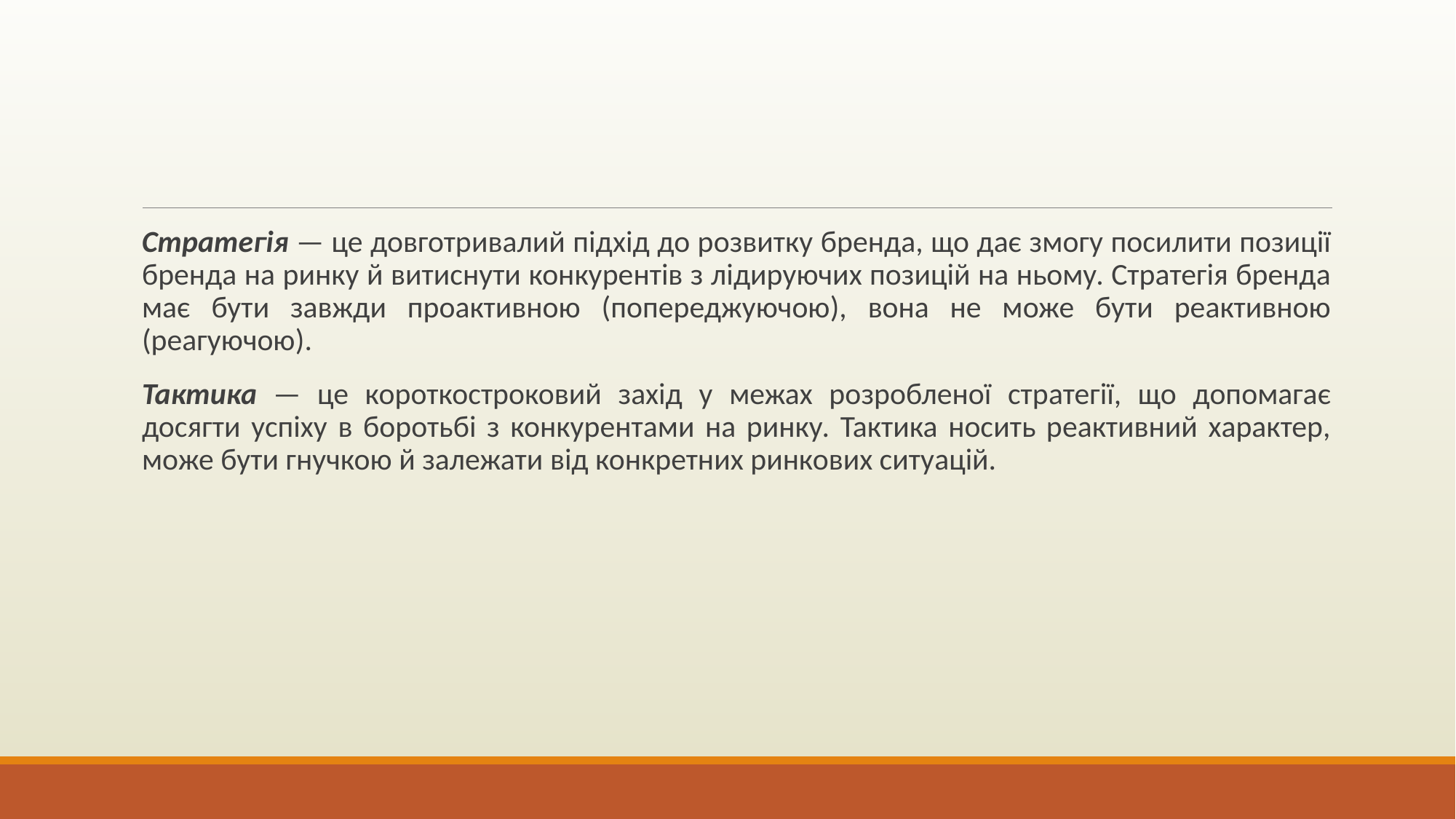

#
Стратегія — це довготривалий підхід до розвитку бренда, що дає змогу посилити позиції бренда на ринку й витиснути конкурентів з лідируючих позицій на ньому. Стратегія бренда має бути завжди проактивною (попереджуючою), вона не може бути реактивною (реагуючою).
Тактика — це короткостроковий захід у межах розробленої стратегії, що допомагає досягти успіху в боротьбі з конкурентами на ринку. Тактика носить реактивний характер, може бути гнучкою й залежати від конкретних ринкових ситуацій.